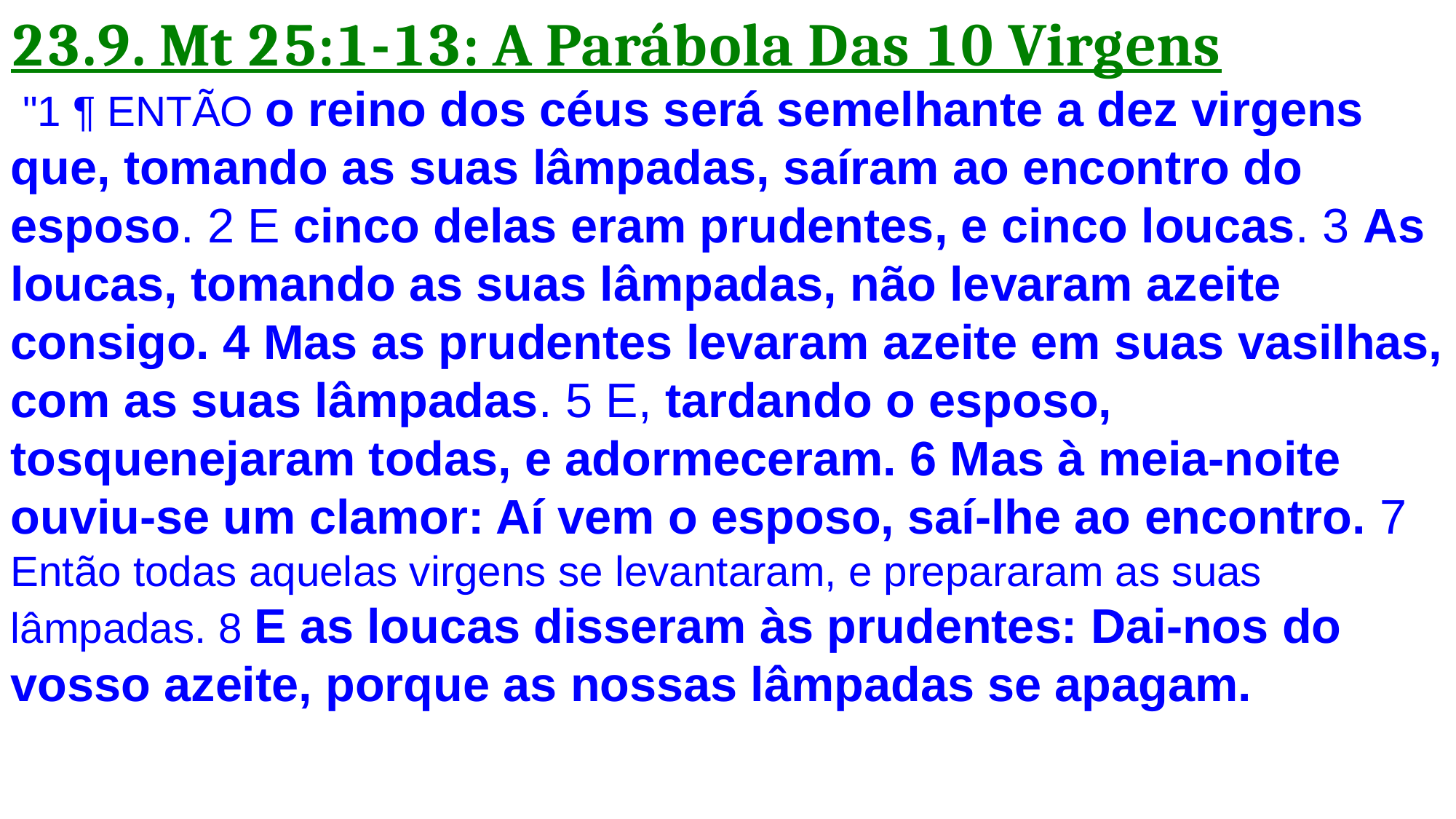

23.9. Mt 25:1-13: A Parábola Das 10 Virgens
 "1 ¶ ENTÃO o reino dos céus será semelhante a dez virgens que, tomando as suas lâmpadas, saíram ao encontro do esposo. 2 E cinco delas eram prudentes, e cinco loucas. 3 As loucas, tomando as suas lâmpadas, não levaram azeite consigo. 4 Mas as prudentes levaram azeite em suas vasilhas, com as suas lâmpadas. 5 E, tardando o esposo, tosquenejaram todas, e adormeceram. 6 Mas à meia-noite ouviu-se um clamor: Aí vem o esposo, saí-lhe ao encontro. 7 Então todas aquelas virgens se levantaram, e prepararam as suas lâmpadas. 8 E as loucas disseram às prudentes: Dai-nos do vosso azeite, porque as nossas lâmpadas se apagam.